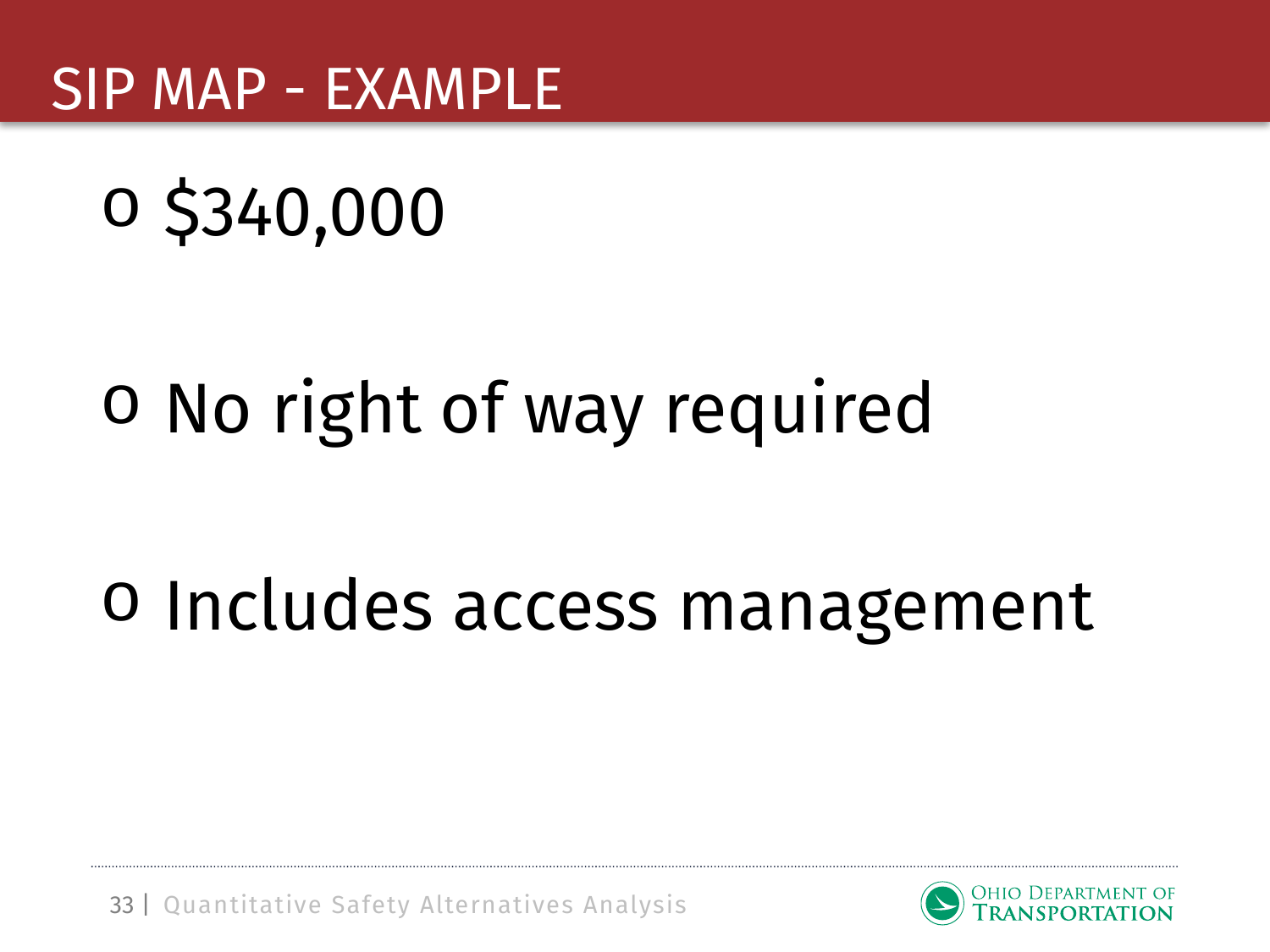

# SIP Map - Example
$340,000

No right of way required

Includes access management
Quantitative Safety Alternatives Analysis